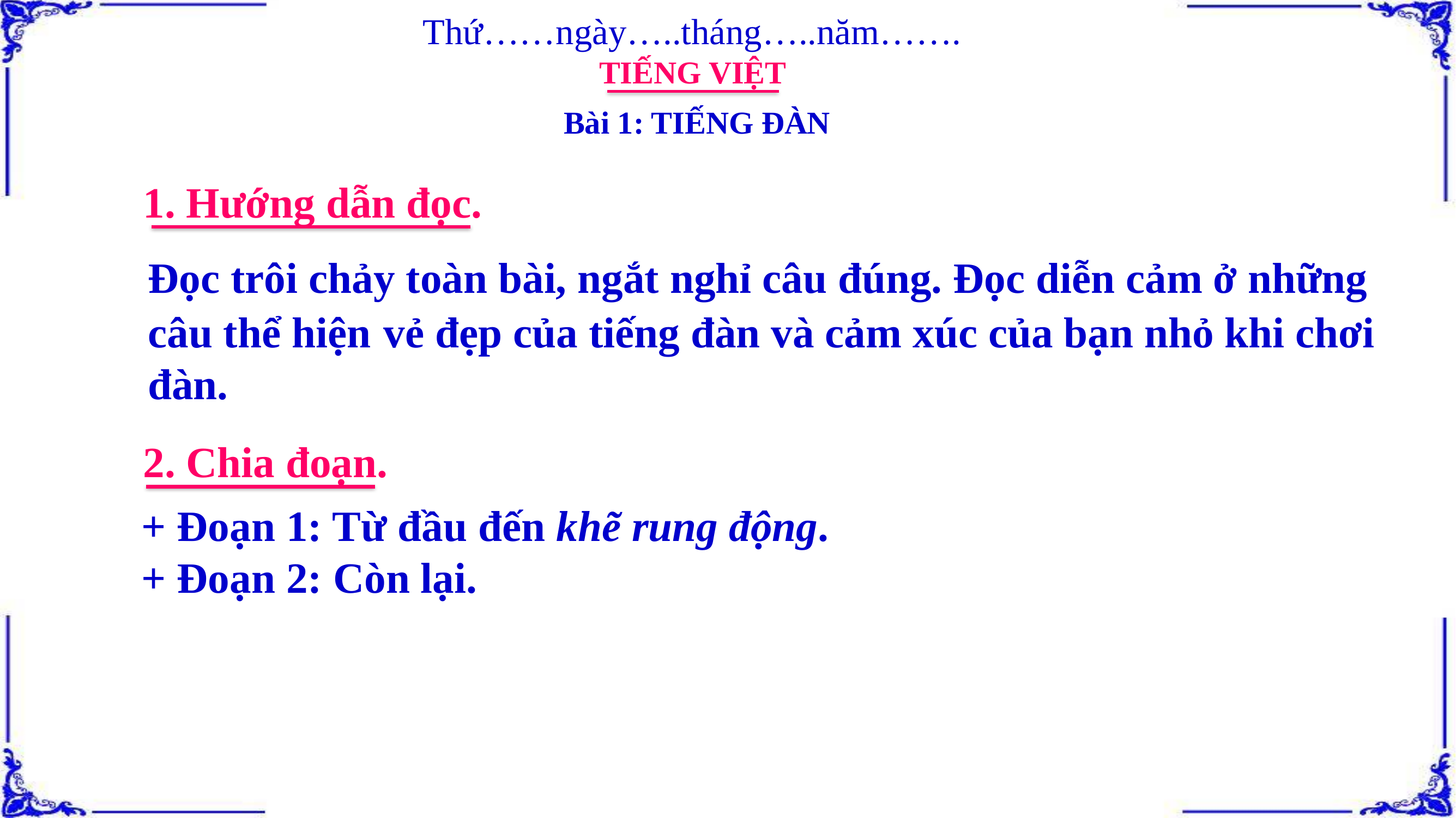

Thứ……ngày…..tháng…..năm…….
TIẾNG VIỆT
Bài 1: TIẾNG ĐÀN
1. Hướng dẫn đọc.
Đọc trôi chảy toàn bài, ngắt nghỉ câu đúng. Đọc diễn cảm ở những câu thể hiện vẻ đẹp của tiếng đàn và cảm xúc của bạn nhỏ khi chơi đàn.

2. Chia đoạn.
+ Đoạn 1: Từ đầu đến khẽ rung động.
+ Đoạn 2: Còn lại.